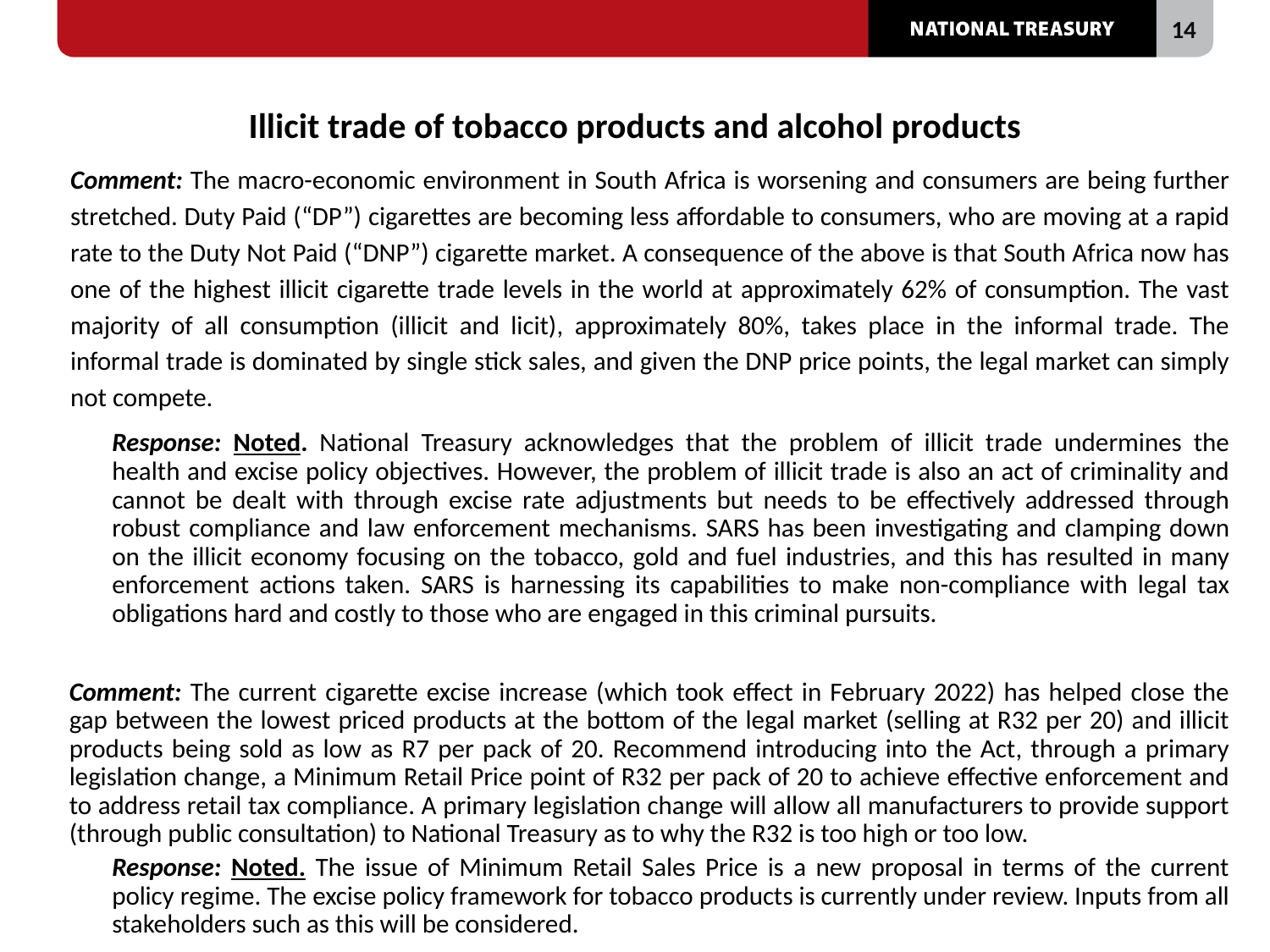

# Illicit trade of tobacco products and alcohol products
Comment: The macro-economic environment in South Africa is worsening and consumers are being further stretched. Duty Paid (“DP”) cigarettes are becoming less affordable to consumers, who are moving at a rapid rate to the Duty Not Paid (“DNP”) cigarette market. A consequence of the above is that South Africa now has one of the highest illicit cigarette trade levels in the world at approximately 62% of consumption. The vast majority of all consumption (illicit and licit), approximately 80%, takes place in the informal trade. The informal trade is dominated by single stick sales, and given the DNP price points, the legal market can simply not compete.
Response: Noted. National Treasury acknowledges that the problem of illicit trade undermines the health and excise policy objectives. However, the problem of illicit trade is also an act of criminality and cannot be dealt with through excise rate adjustments but needs to be effectively addressed through robust compliance and law enforcement mechanisms. SARS has been investigating and clamping down on the illicit economy focusing on the tobacco, gold and fuel industries, and this has resulted in many enforcement actions taken. SARS is harnessing its capabilities to make non-compliance with legal tax obligations hard and costly to those who are engaged in this criminal pursuits.

Comment: The current cigarette excise increase (which took effect in February 2022) has helped close the gap between the lowest priced products at the bottom of the legal market (selling at R32 per 20) and illicit products being sold as low as R7 per pack of 20. Recommend introducing into the Act, through a primary legislation change, a Minimum Retail Price point of R32 per pack of 20 to achieve effective enforcement and to address retail tax compliance. A primary legislation change will allow all manufacturers to provide support (through public consultation) to National Treasury as to why the R32 is too high or too low.
Response: Noted. The issue of Minimum Retail Sales Price is a new proposal in terms of the current policy regime. The excise policy framework for tobacco products is currently under review. Inputs from all stakeholders such as this will be considered.